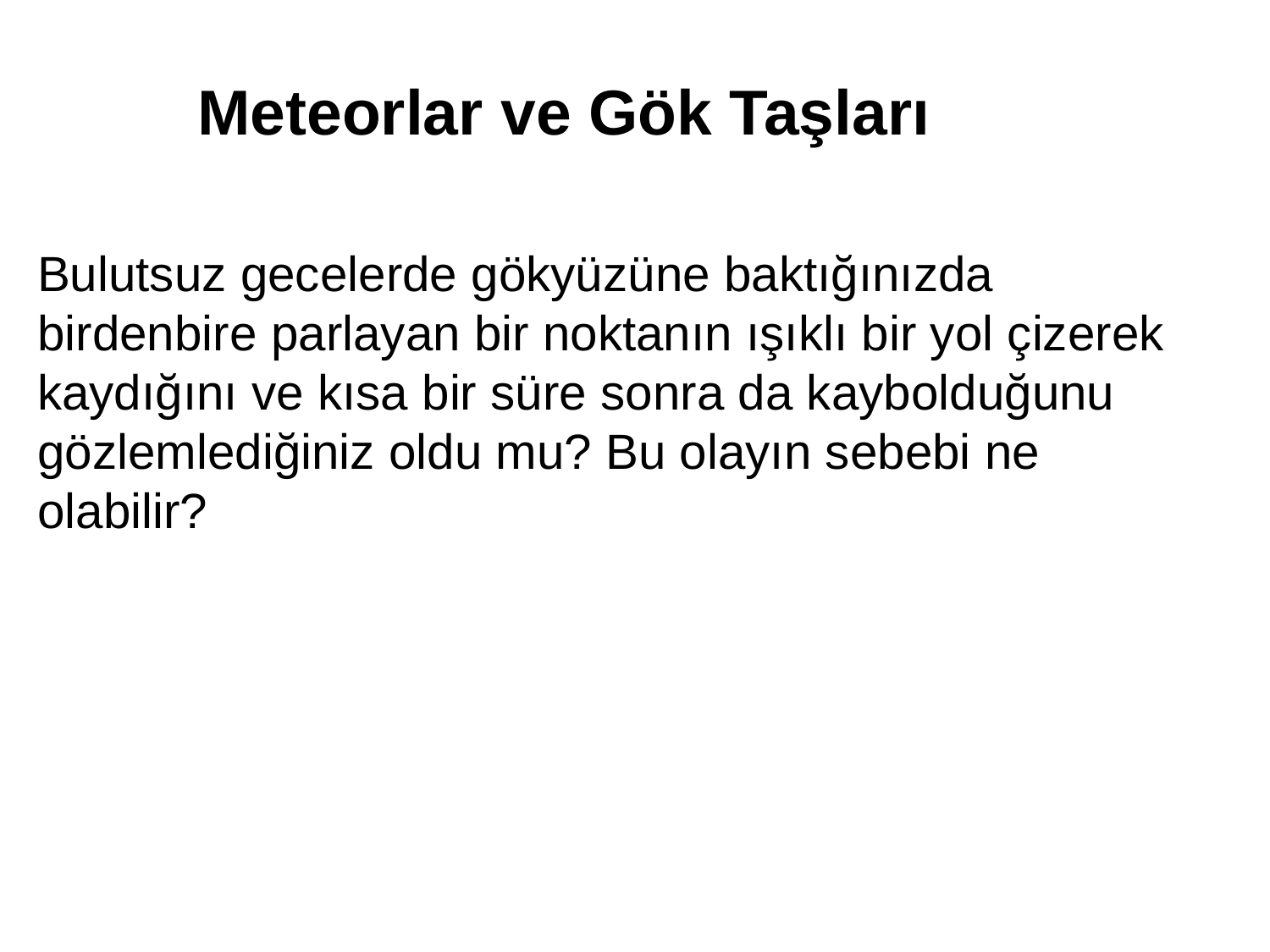

Meteorlar ve Gök Taşları
Bulutsuz gecelerde gökyüzüne baktığınızda birdenbire parlayan bir noktanın ışıklı bir yol çizerek kaydığını ve kısa bir süre sonra da kaybolduğunu gözlemlediğiniz oldu mu? Bu olayın sebebi ne olabilir?